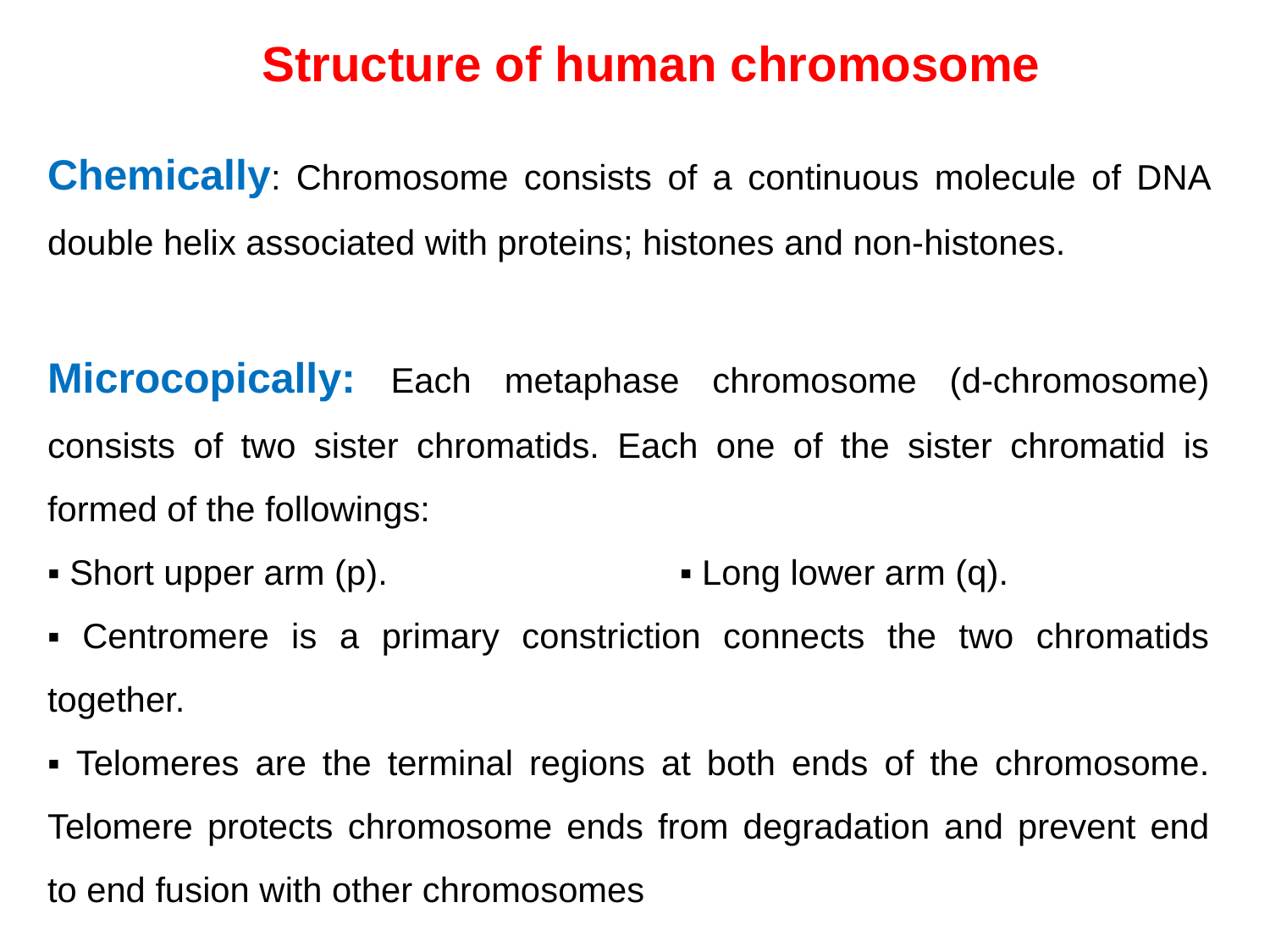

Structure of human chromosome
Chemically: Chromosome consists of a continuous molecule of DNA double helix associated with proteins; histones and non-histones.

Microcopically: Each metaphase chromosome (d-chromosome) consists of two sister chromatids. Each one of the sister chromatid is formed of the followings:
▪ Short upper arm (p).                              ▪ Long lower arm (q).
▪ Centromere is a primary constriction connects the two chromatids together.
▪ Telomeres are the terminal regions at both ends of the chromosome. Telomere protects chromosome ends from degradation and prevent end to end fusion with other chromosomes